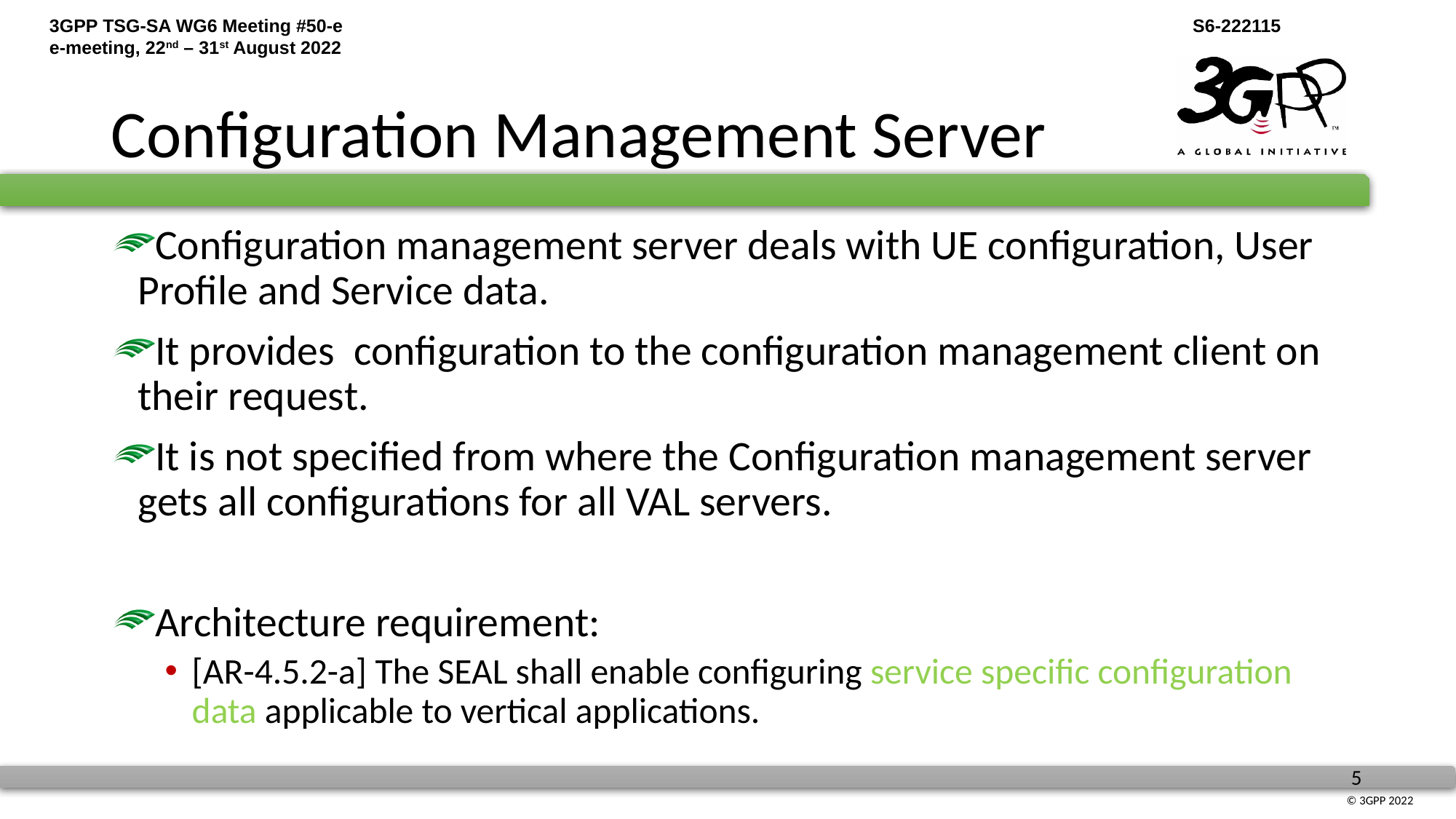

# Configuration Management Server
Configuration management server deals with UE configuration, User Profile and Service data.
It provides  configuration to the configuration management client on their request.
It is not specified from where the Configuration management server gets all configurations for all VAL servers.

Architecture requirement:
[AR-4.5.2-a] The SEAL shall enable configuring service specific configuration data applicable to vertical applications.